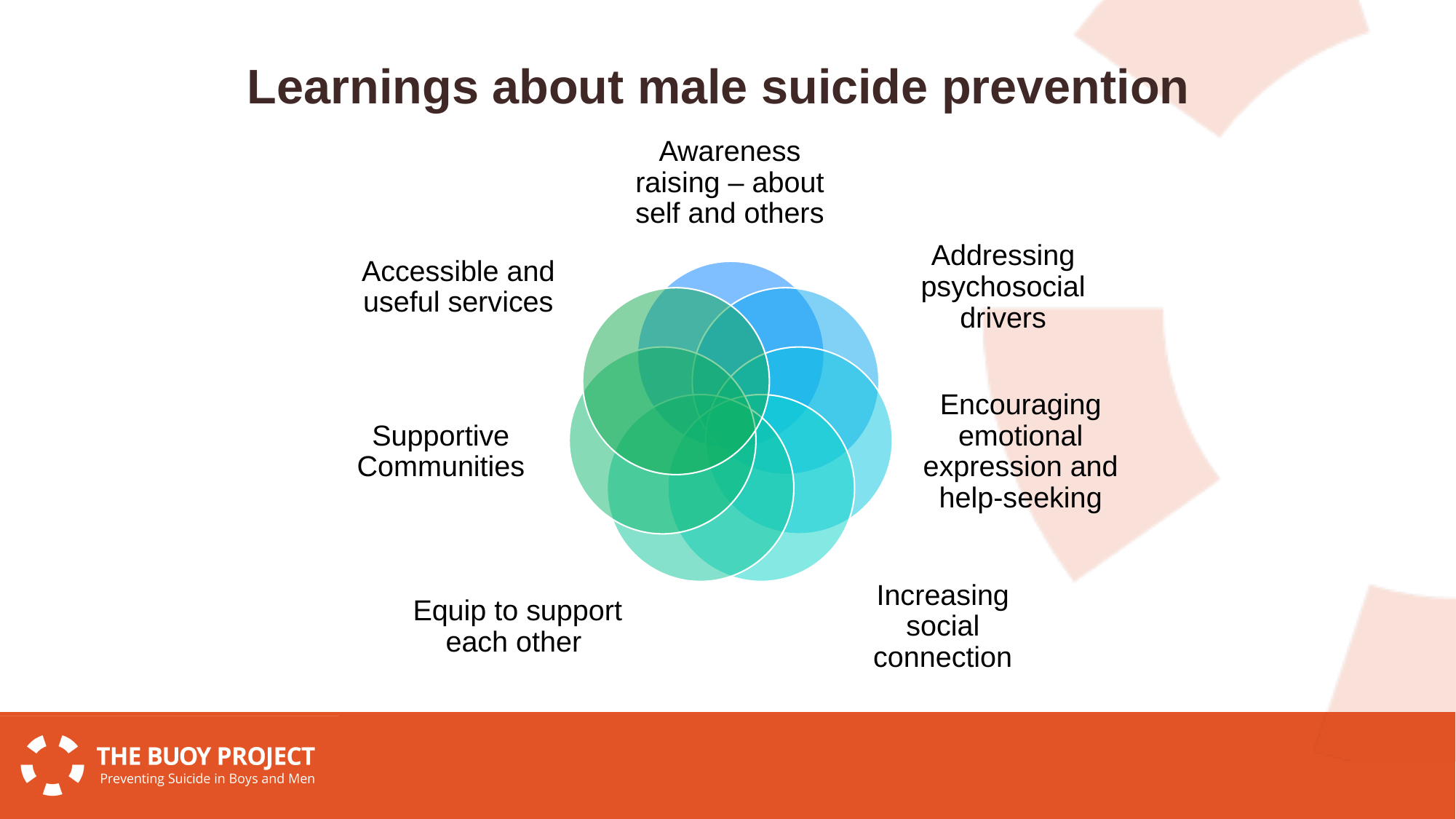

# Learnings about male suicide prevention
Awareness raising – about self and others
Addressing psychosocial drivers
Encouraging emotional expression and help-seeking
Increasing social connection
Equip to support each other
Supportive Communities
Accessible and useful services